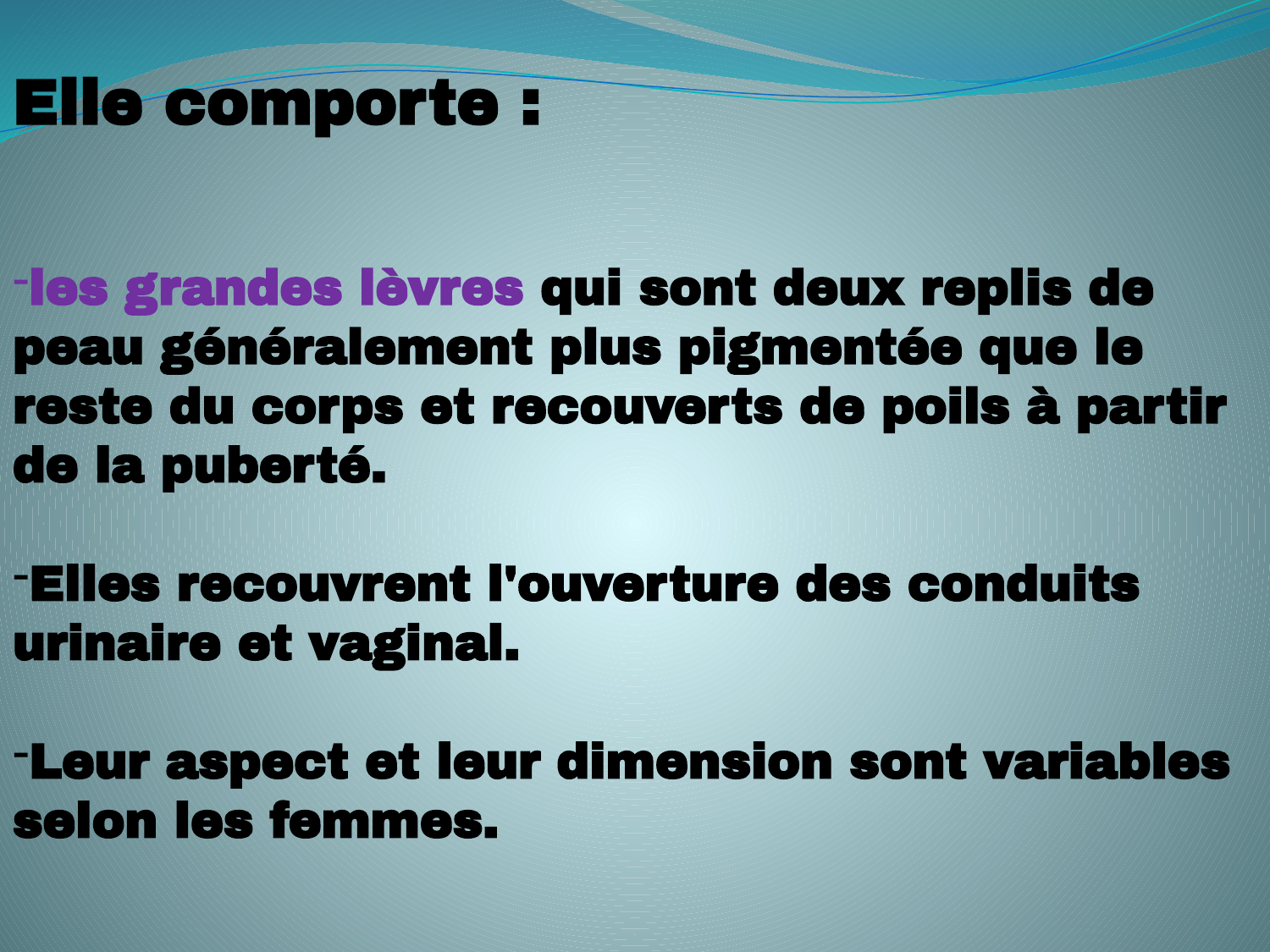

Elle comporte :

les grandes lèvres qui sont deux replis de peau généralement plus pigmentée que le reste du corps et recouverts de poils à partir de la puberté.

Elles recouvrent l'ouverture des conduits urinaire et vaginal.

Leur aspect et leur dimension sont variables selon les femmes.